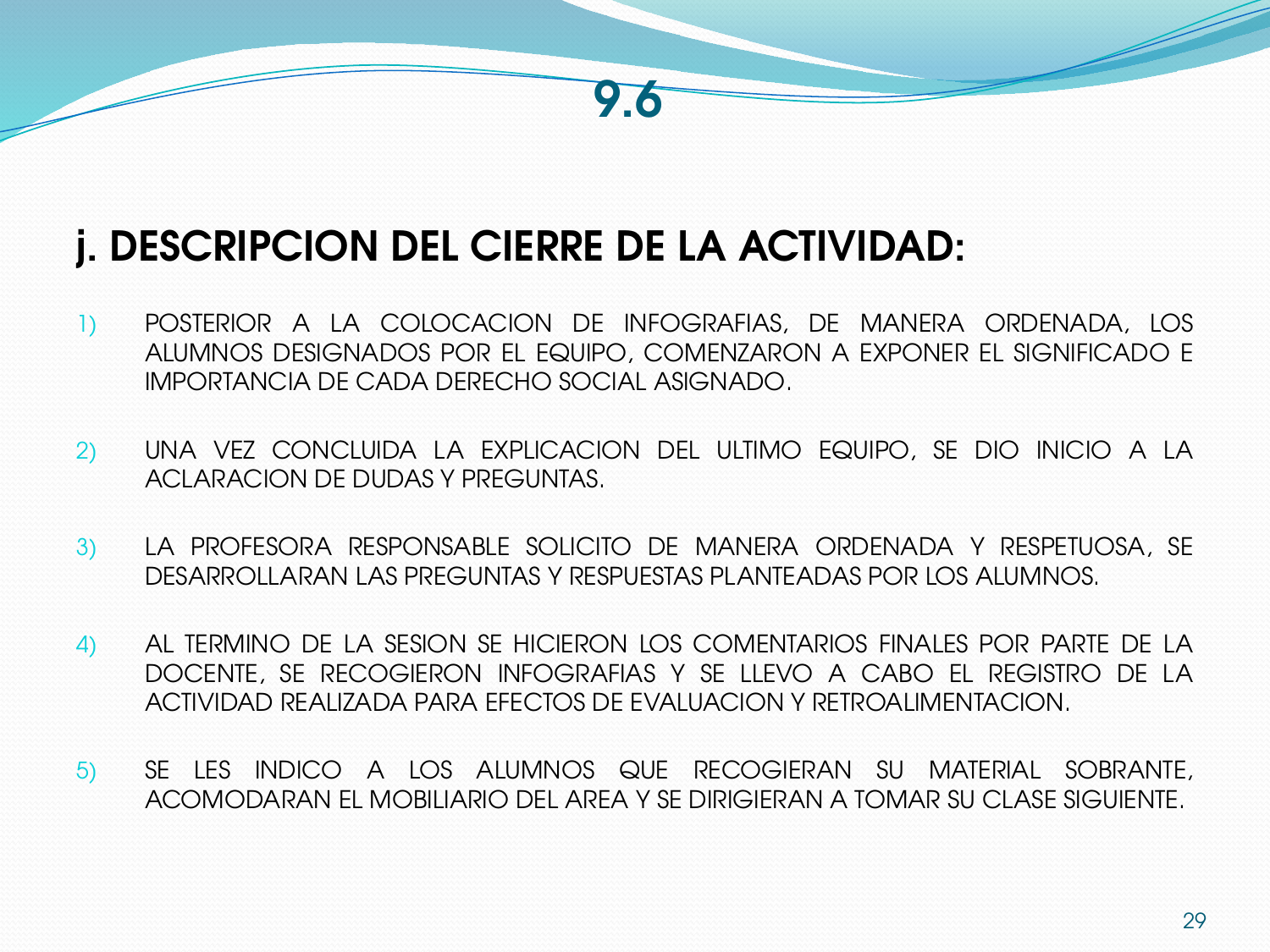

# 9.6

j. DESCRIPCION DEL CIERRE DE LA ACTIVIDAD:

POSTERIOR A LA COLOCACION DE INFOGRAFIAS, DE MANERA ORDENADA, LOS ALUMNOS DESIGNADOS POR EL EQUIPO, COMENZARON A EXPONER EL SIGNIFICADO E IMPORTANCIA DE CADA DERECHO SOCIAL ASIGNADO.

UNA VEZ CONCLUIDA LA EXPLICACION DEL ULTIMO EQUIPO, SE DIO INICIO A LA ACLARACION DE DUDAS Y PREGUNTAS.

LA PROFESORA RESPONSABLE SOLICITO DE MANERA ORDENADA Y RESPETUOSA, SE DESARROLLARAN LAS PREGUNTAS Y RESPUESTAS PLANTEADAS POR LOS ALUMNOS.

AL TERMINO DE LA SESION SE HICIERON LOS COMENTARIOS FINALES POR PARTE DE LA DOCENTE, SE RECOGIERON INFOGRAFIAS Y SE LLEVO A CABO EL REGISTRO DE LA ACTIVIDAD REALIZADA PARA EFECTOS DE EVALUACION Y RETROALIMENTACION.

SE LES INDICO A LOS ALUMNOS QUE RECOGIERAN SU MATERIAL SOBRANTE, ACOMODARAN EL MOBILIARIO DEL AREA Y SE DIRIGIERAN A TOMAR SU CLASE SIGUIENTE.

29